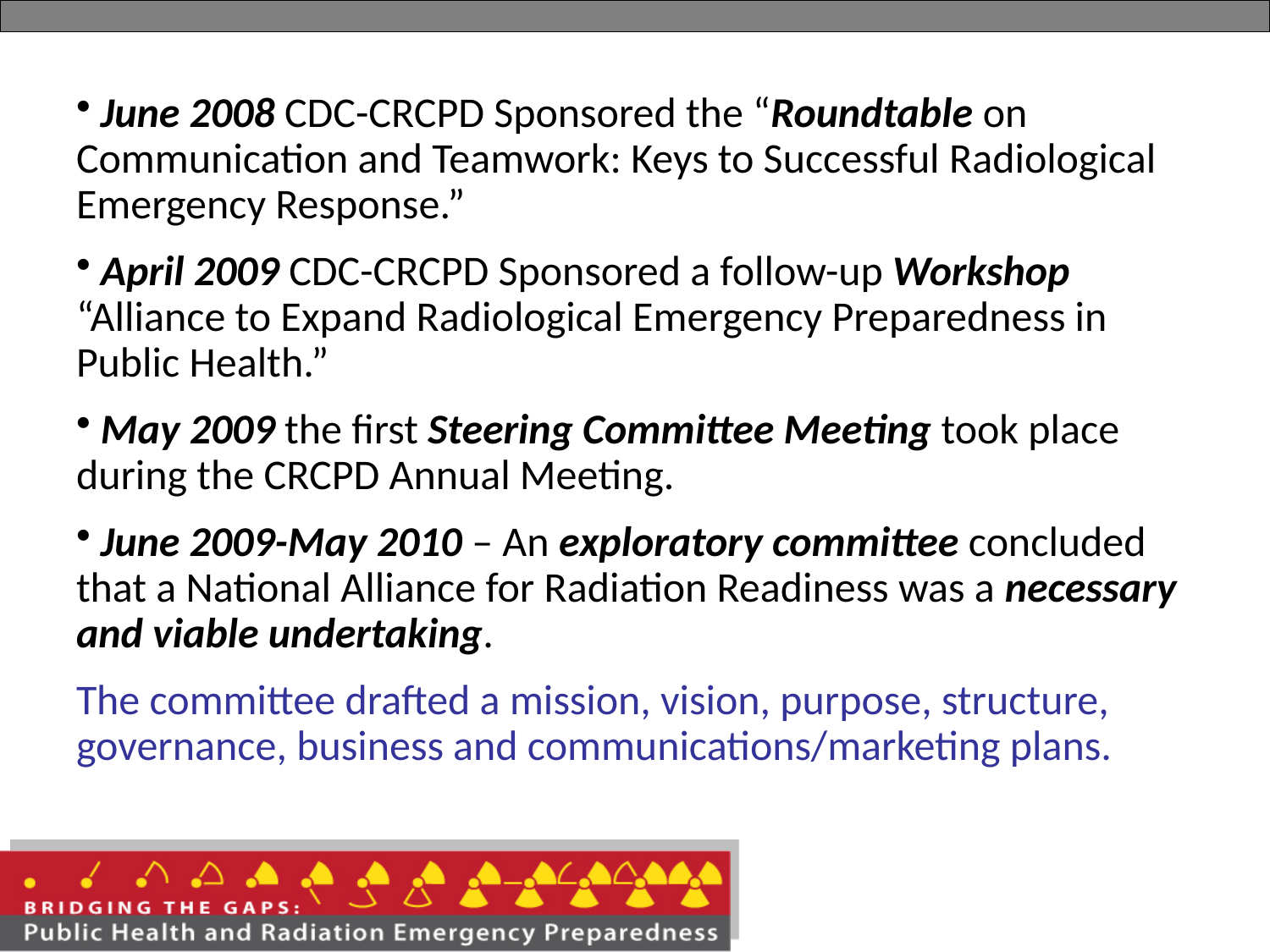

June 2008 CDC-CRCPD Sponsored the “Roundtable on Communication and Teamwork: Keys to Successful Radiological Emergency Response.”
 April 2009 CDC-CRCPD Sponsored a follow-up Workshop “Alliance to Expand Radiological Emergency Preparedness in Public Health.”
 May 2009 the first Steering Committee Meeting took place during the CRCPD Annual Meeting.
 June 2009-May 2010 – An exploratory committee concluded that a National Alliance for Radiation Readiness was a necessary and viable undertaking.
The committee drafted a mission, vision, purpose, structure, governance, business and communications/marketing plans.